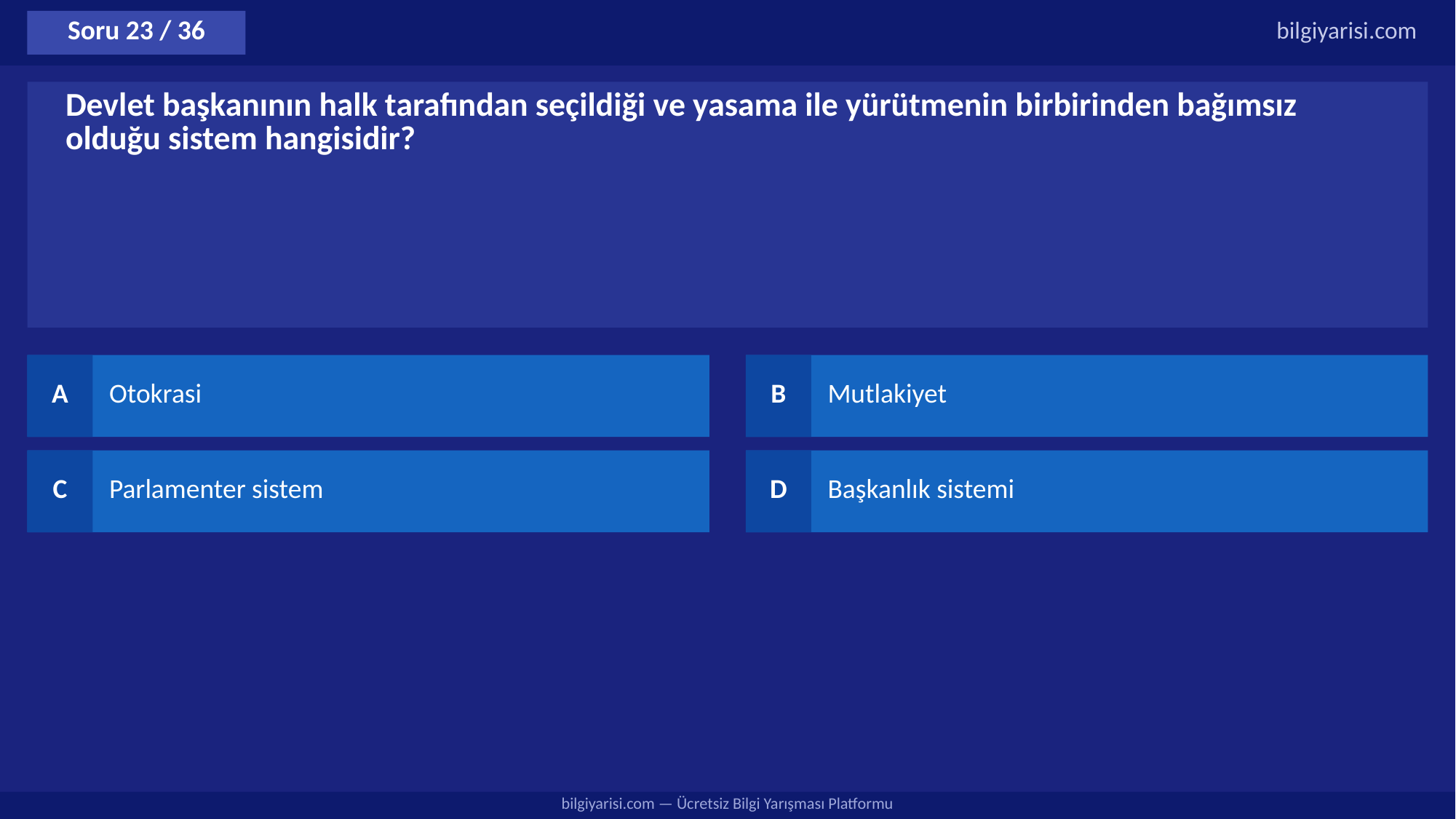

Soru 23 / 36
bilgiyarisi.com

Devlet başkanının halk tarafından seçildiği ve yasama ile yürütmenin birbirinden bağımsız olduğu sistem hangisidir?

A
Otokrasi

B
Mutlakiyet

C
Parlamenter sistem

D
Başkanlık sistemi
bilgiyarisi.com — Ücretsiz Bilgi Yarışması Platformu